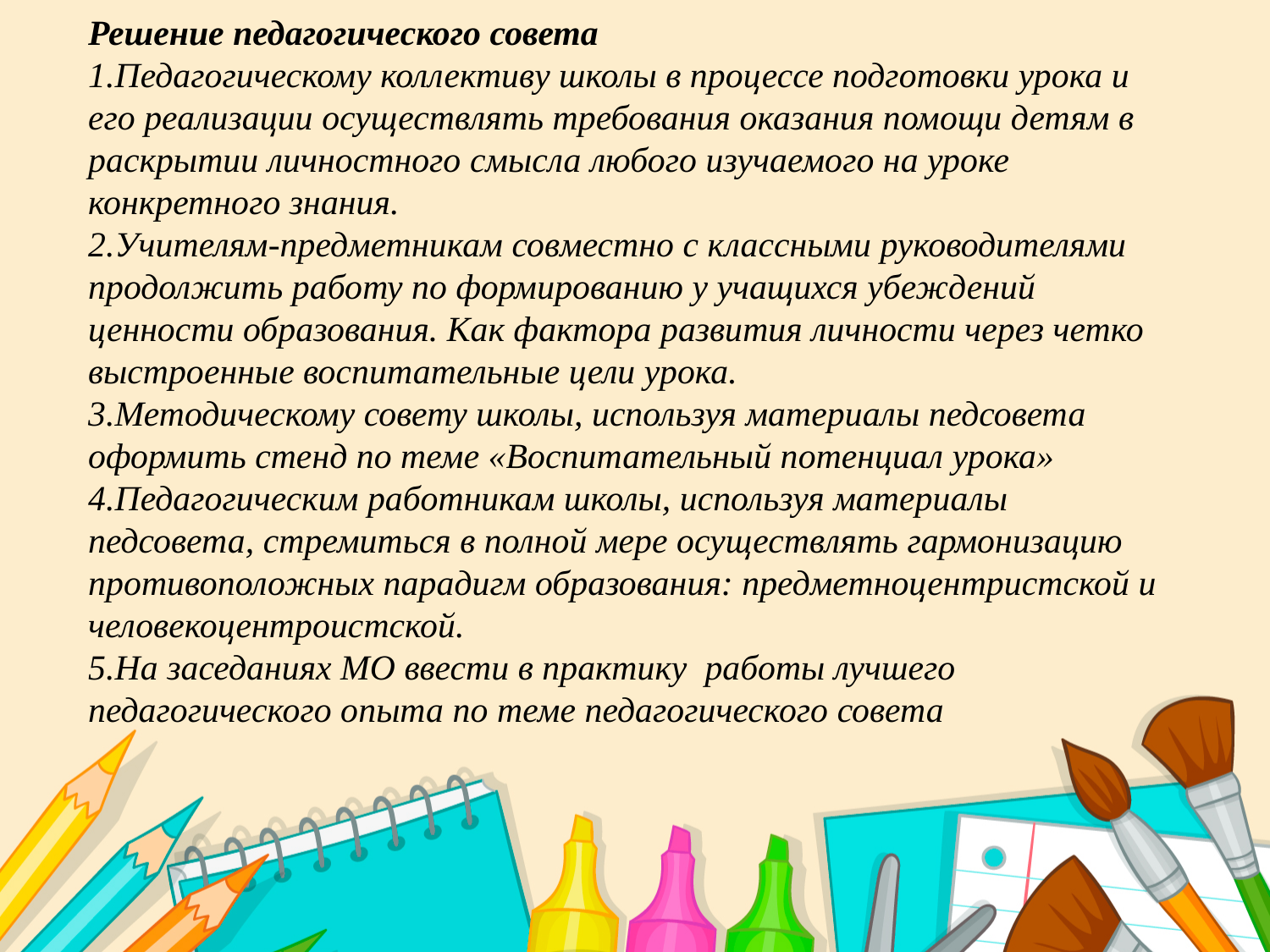

Решение педагогического совета
Педагогическому коллективу школы в процессе подготовки урока и его реализации осуществлять требования оказания помощи детям в раскрытии личностного смысла любого изучаемого на уроке конкретного знания.
Учителям-предметникам совместно с классными руководителями продолжить работу по формированию у учащихся убеждений ценности образования. Как фактора развития личности через четко выстроенные воспитательные цели урока.
Методическому совету школы, используя материалы педсовета оформить стенд по теме «Воспитательный потенциал урока»
Педагогическим работникам школы, используя материалы педсовета, стремиться в полной мере осуществлять гармонизацию противоположных парадигм образования: предметноцентристской и человекоцентроистской.
На заседаниях МО ввести в практику  работы лучшего педагогического опыта по теме педагогического совета